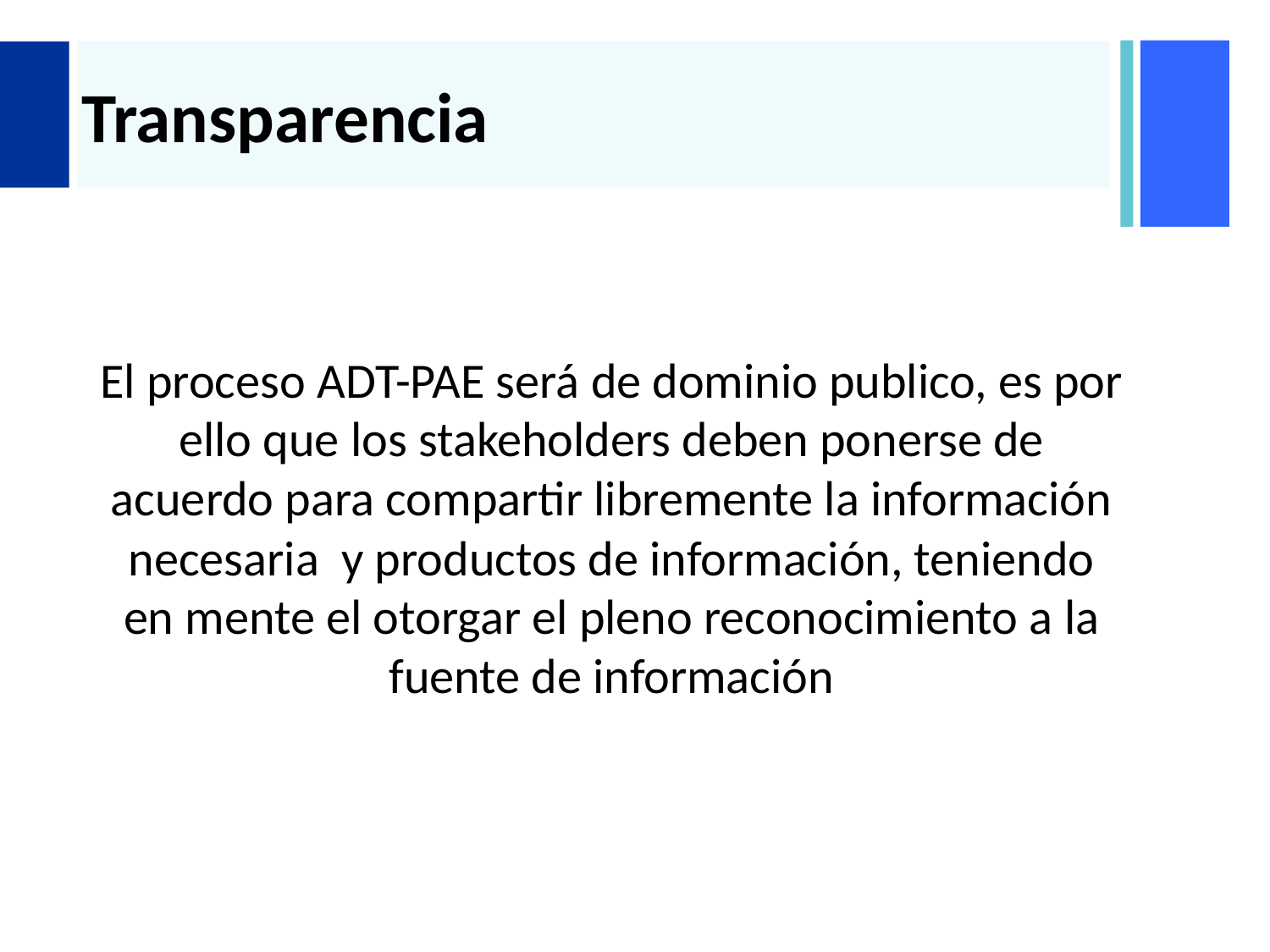

# Transparencia
El proceso ADT-PAE será de dominio publico, es por ello que los stakeholders deben ponerse de acuerdo para compartir libremente la información necesaria  y productos de información, teniendo en mente el otorgar el pleno reconocimiento a la fuente de información